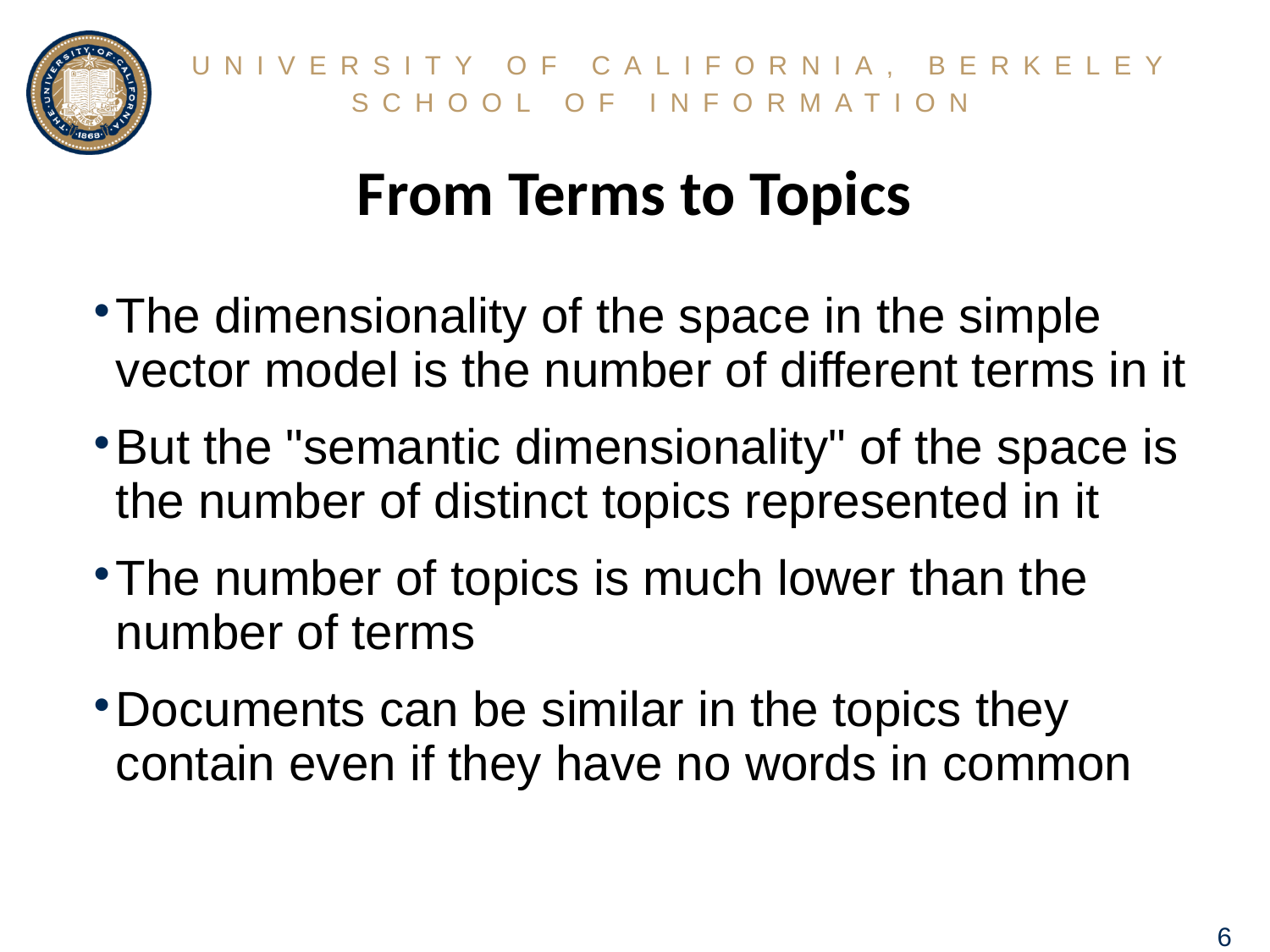

# From Terms to Topics

The dimensionality of the space in the simple vector model is the number of different terms in it
But the "semantic dimensionality" of the space is the number of distinct topics represented in it
The number of topics is much lower than the number of terms
Documents can be similar in the topics they contain even if they have no words in common
6